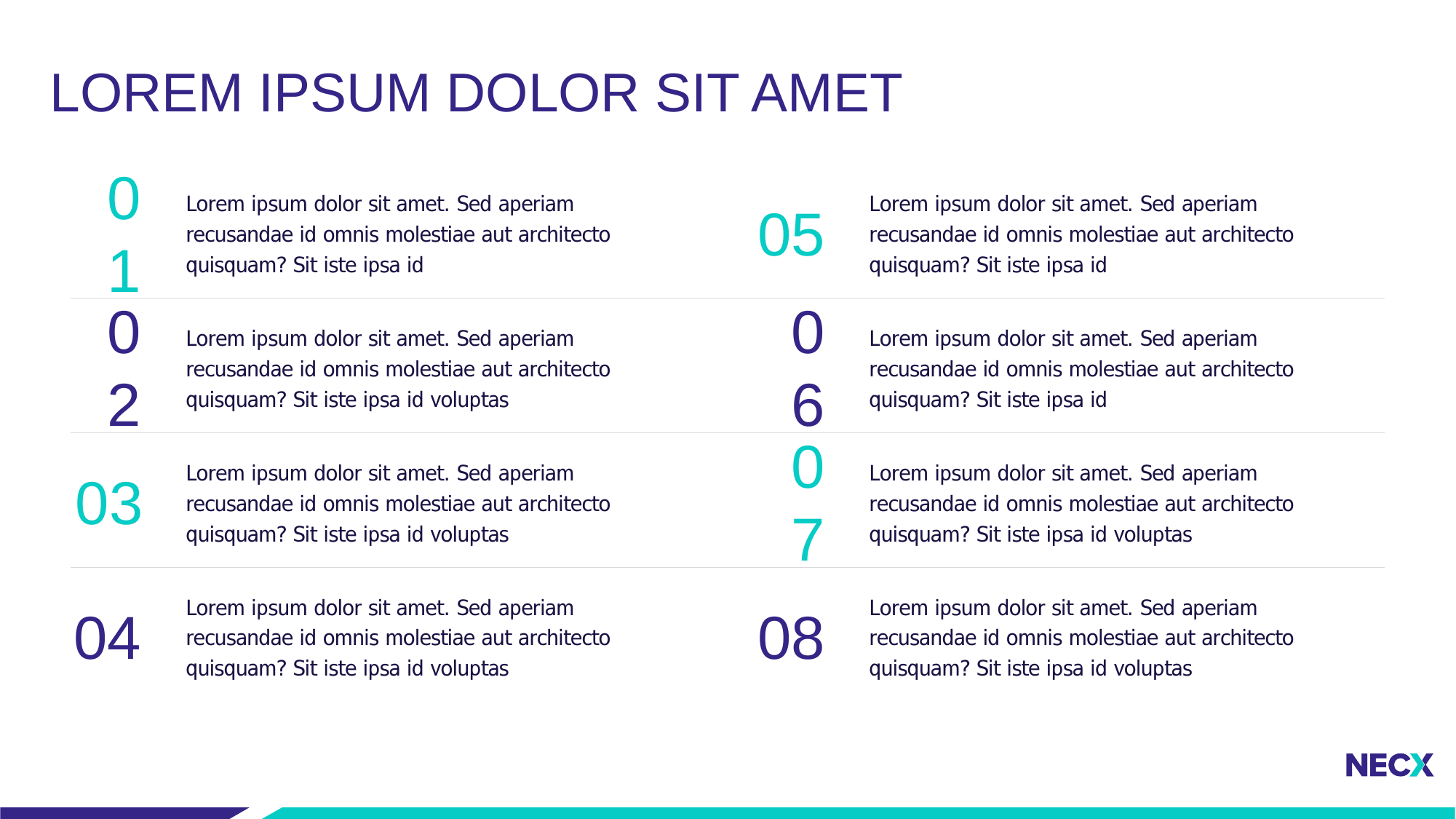

LOREM IPSUM DOLOR SIT AMET
Lorem ipsum dolor sit amet. Sed aperiam recusandae id omnis molestiae aut architecto quisquam? Sit iste ipsa id
Lorem ipsum dolor sit amet. Sed aperiam recusandae id omnis molestiae aut architecto quisquam? Sit iste ipsa id
01
05
Lorem ipsum dolor sit amet. Sed aperiam recusandae id omnis molestiae aut architecto quisquam? Sit iste ipsa id voluptas
Lorem ipsum dolor sit amet. Sed aperiam recusandae id omnis molestiae aut architecto quisquam? Sit iste ipsa id
02
06
Lorem ipsum dolor sit amet. Sed aperiam recusandae id omnis molestiae aut architecto quisquam? Sit iste ipsa id voluptas
Lorem ipsum dolor sit amet. Sed aperiam recusandae id omnis molestiae aut architecto quisquam? Sit iste ipsa id voluptas
03
07
Lorem ipsum dolor sit amet. Sed aperiam recusandae id omnis molestiae aut architecto quisquam? Sit iste ipsa id voluptas
Lorem ipsum dolor sit amet. Sed aperiam recusandae id omnis molestiae aut architecto quisquam? Sit iste ipsa id voluptas
04
08